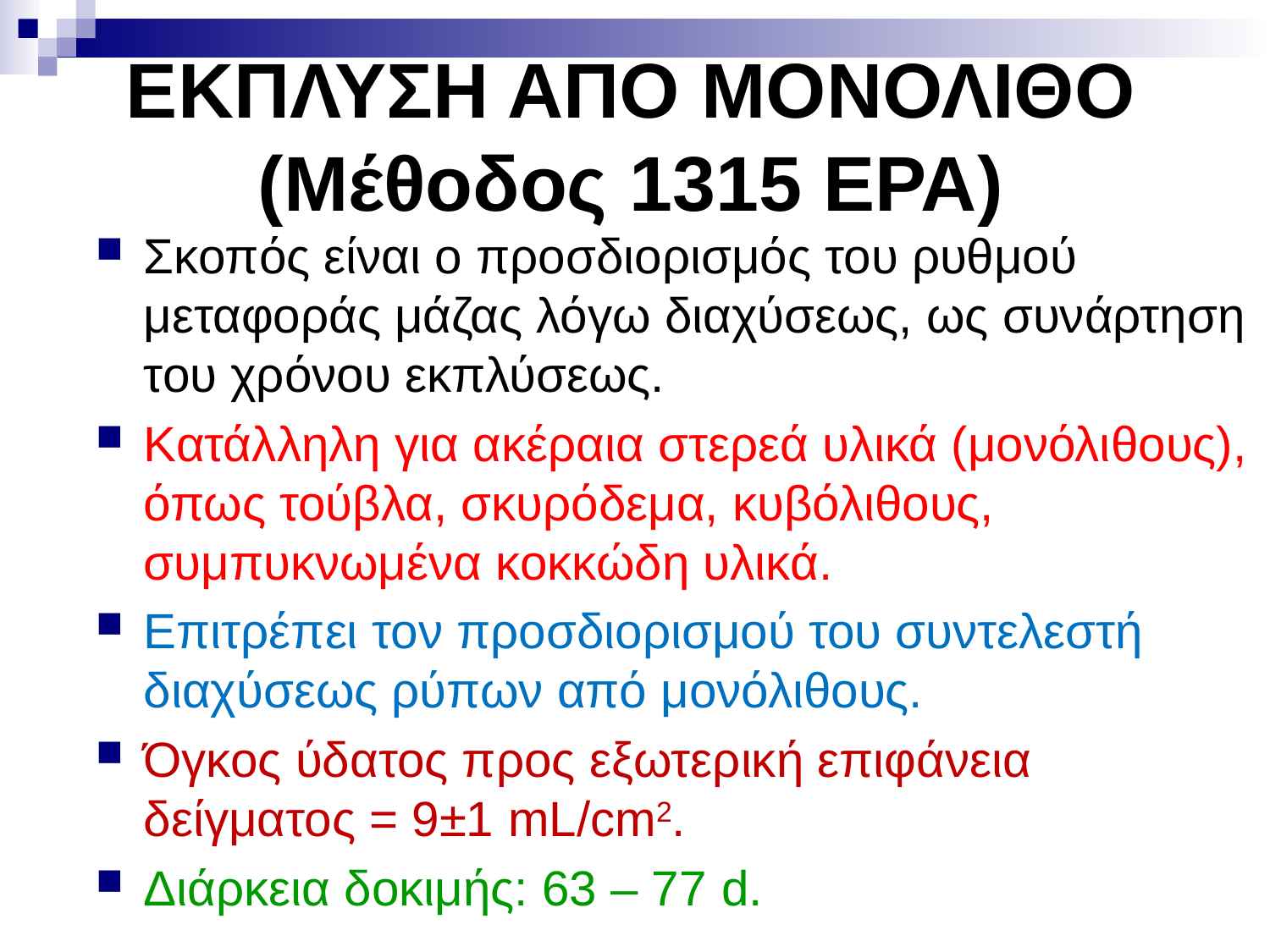

# ΕΚΠΛΥΣΗ ΑΠΟ ΜΟΝΟΛΙΘΟ (Μέθοδος 1315 ΕΡΑ)
Σκοπός είναι ο προσδιορισμός του ρυθμού μεταφοράς μάζας λόγω διαχύσεως, ως συνάρτηση του χρόνου εκπλύσεως.
Κατάλληλη για ακέραια στερεά υλικά (μονόλιθους), όπως τούβλα, σκυρόδεμα, κυβόλιθους, συμπυκνωμένα κοκκώδη υλικά.
Επιτρέπει τον προσδιορισμού του συντελεστή διαχύσεως ρύπων από μονόλιθους.
Όγκος ύδατος προς εξωτερική επιφάνεια δείγματος = 9±1 mL/cm2.
Διάρκεια δοκιμής: 63 – 77 d.